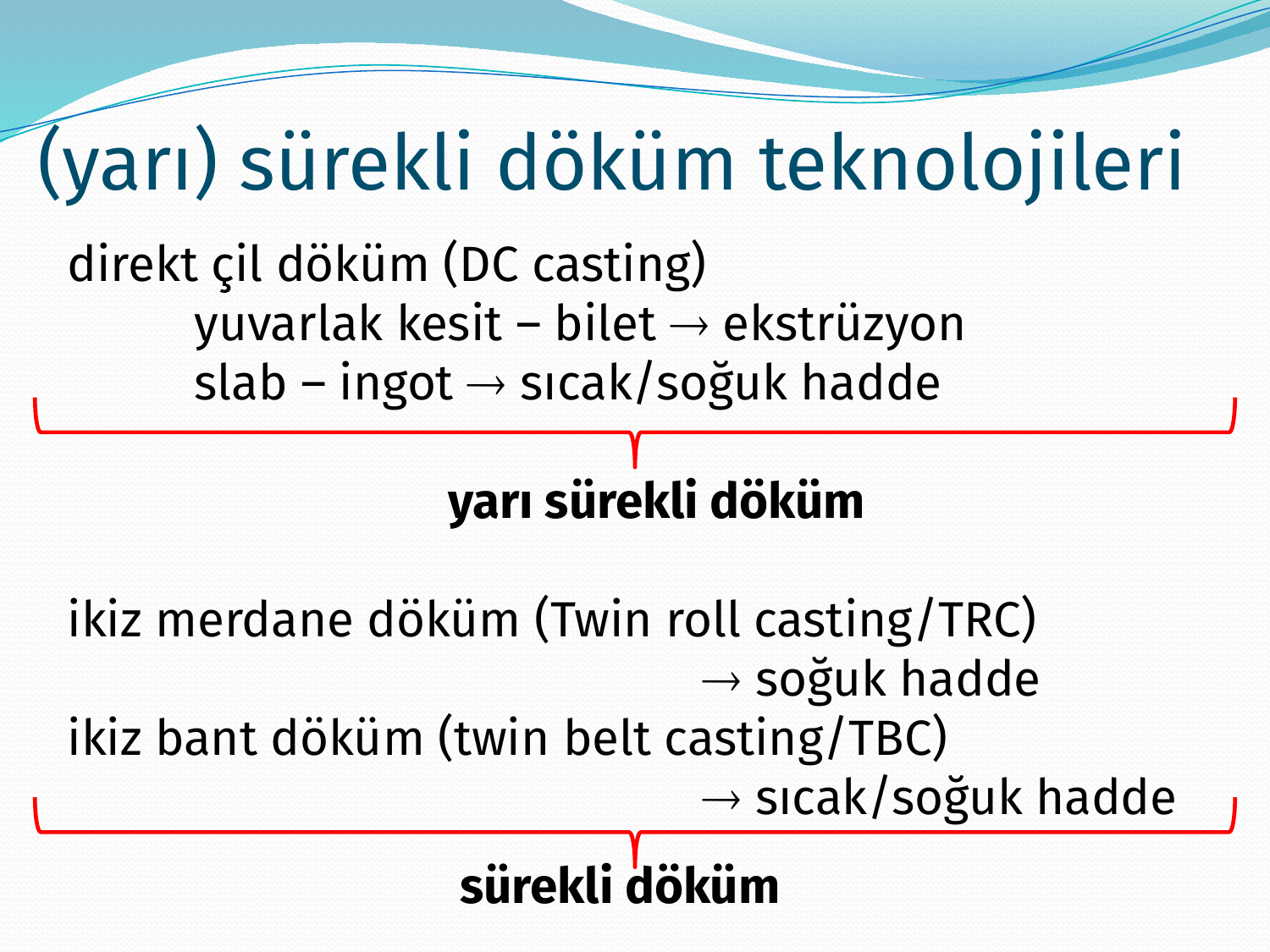

(yarı) sürekli döküm teknolojileri
direkt çil döküm (DC casting)
	yuvarlak kesit – bilet → ekstrüzyon
	slab – ingot → sıcak/soğuk hadde
			yarı sürekli döküm

ikiz merdane döküm (Twin roll casting/TRC)
					→ soğuk hadde
ikiz bant döküm (twin belt casting/TBC)
					→ sıcak/soğuk hadde

			 sürekli döküm